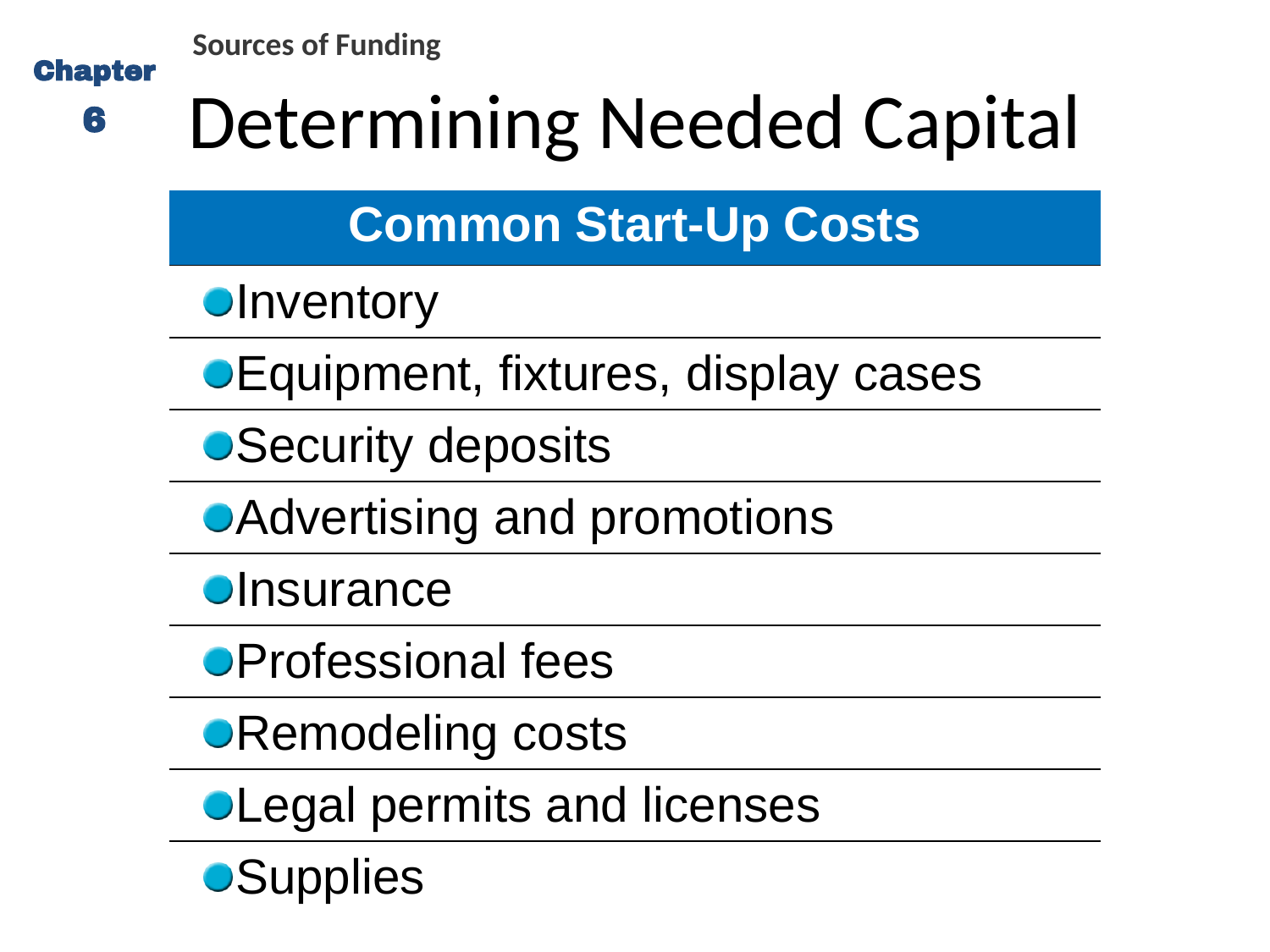

Sources of Funding
# Determining Needed Capital
Chapter
6
| Common Start-Up Costs |
| --- |
| Inventory |
| Equipment, fixtures, display cases |
| Security deposits |
| Advertising and promotions |
| Insurance |
| Professional fees |
| Remodeling costs |
| Legal permits and licenses |
| Supplies |